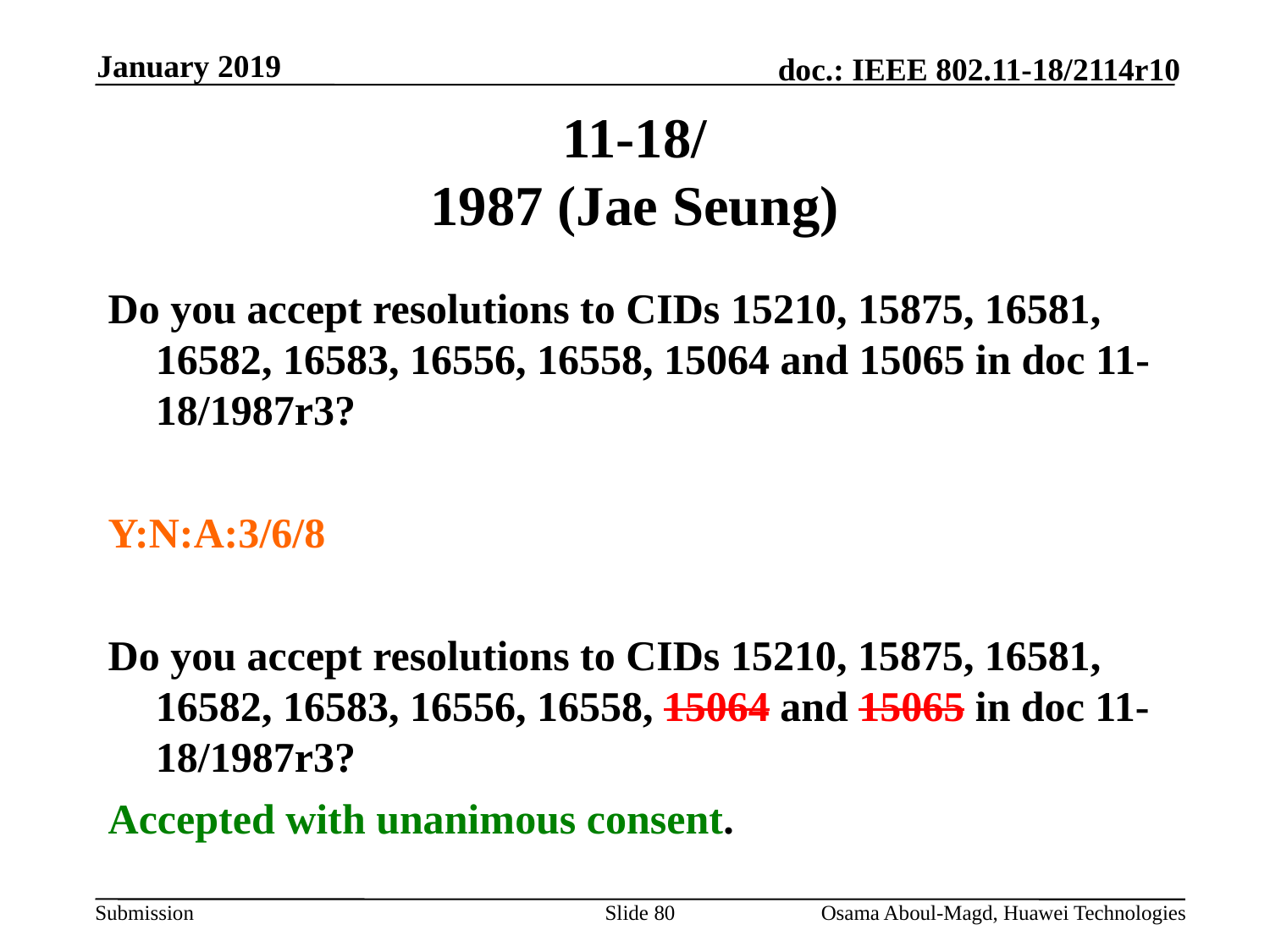

January 2019
# 11-18/ 1987 (Jae Seung)
Do you accept resolutions to CIDs 15210, 15875, 16581, 16582, 16583, 16556, 16558, 15064 and 15065 in doc 11-18/1987r3?

Y:N:A:3/6/8

Do you accept resolutions to CIDs 15210, 15875, 16581, 16582, 16583, 16556, 16558, 15064 and 15065 in doc 11-18/1987r3?
Accepted with unanimous consent.

Slide 80
Osama Aboul-Magd, Huawei Technologies